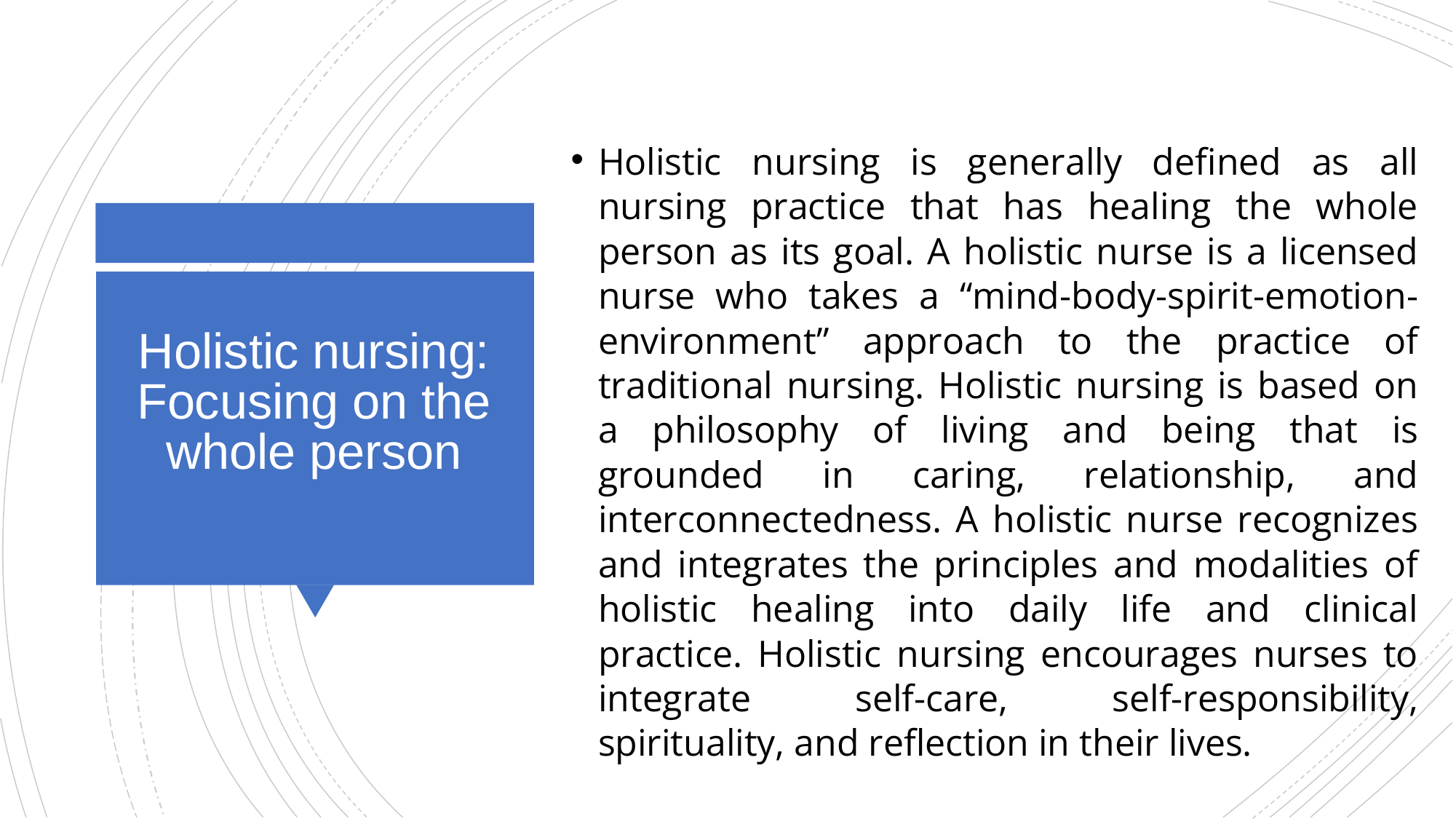

Holistic nursing is generally defined as all nursing practice that has healing the whole person as its goal. A holistic nurse is a licensed nurse who takes a “mind-body-spirit-emotion-environment” approach to the practice of traditional nursing. Holistic nursing is based on a philosophy of living and being that is grounded in caring, relationship, and interconnectedness. A holistic nurse recognizes and integrates the principles and modalities of holistic healing into daily life and clinical practice. Holistic nursing encourages nurses to integrate self-care, self-responsibility, spirituality, and reflection in their lives.

# Holistic nursing: Focusing on the whole person